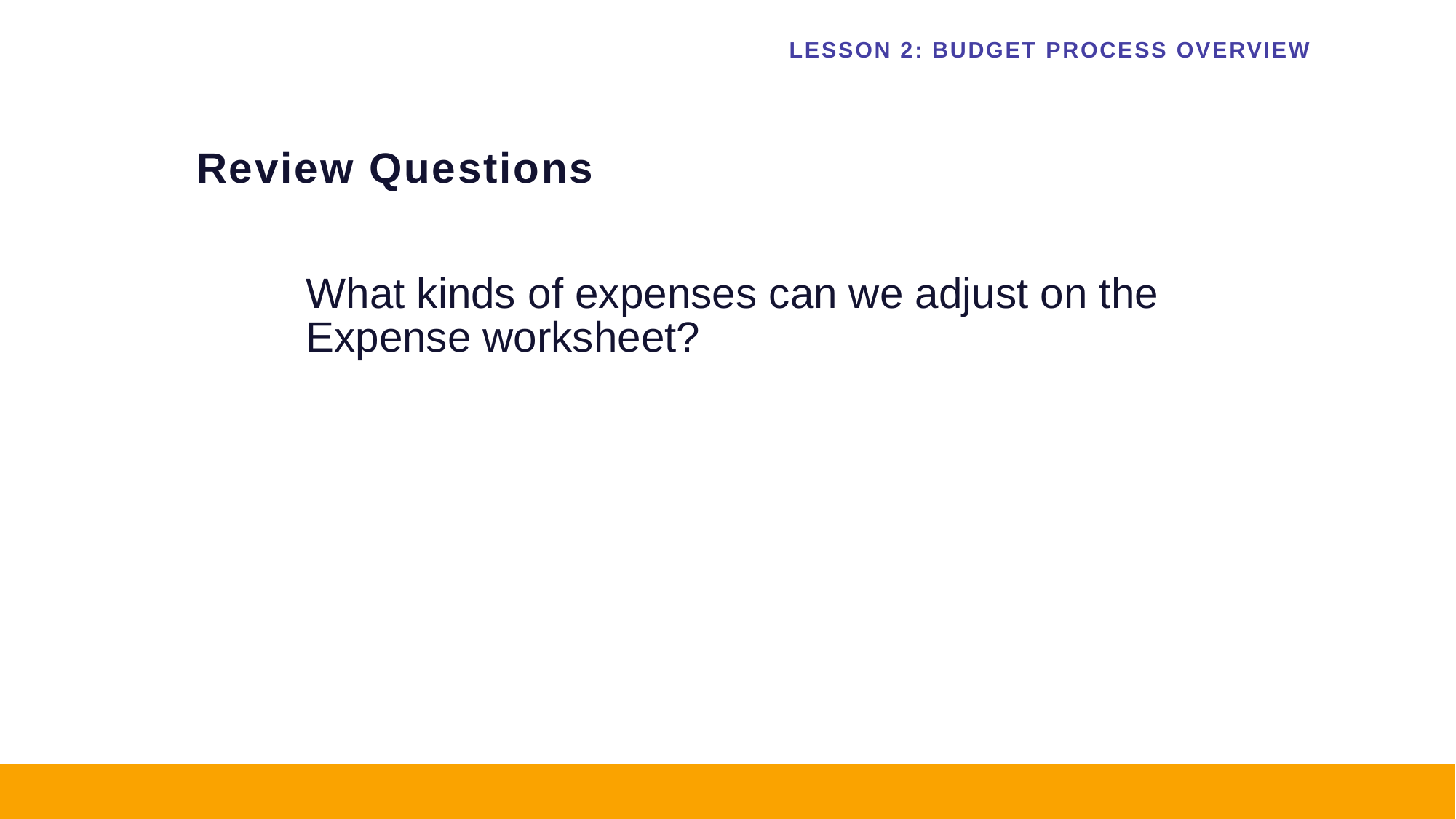

LESSON 2: BUDGET PROCESS OVERVIEW
Review Questions
What kinds of expenses can we adjust on the Expense worksheet?